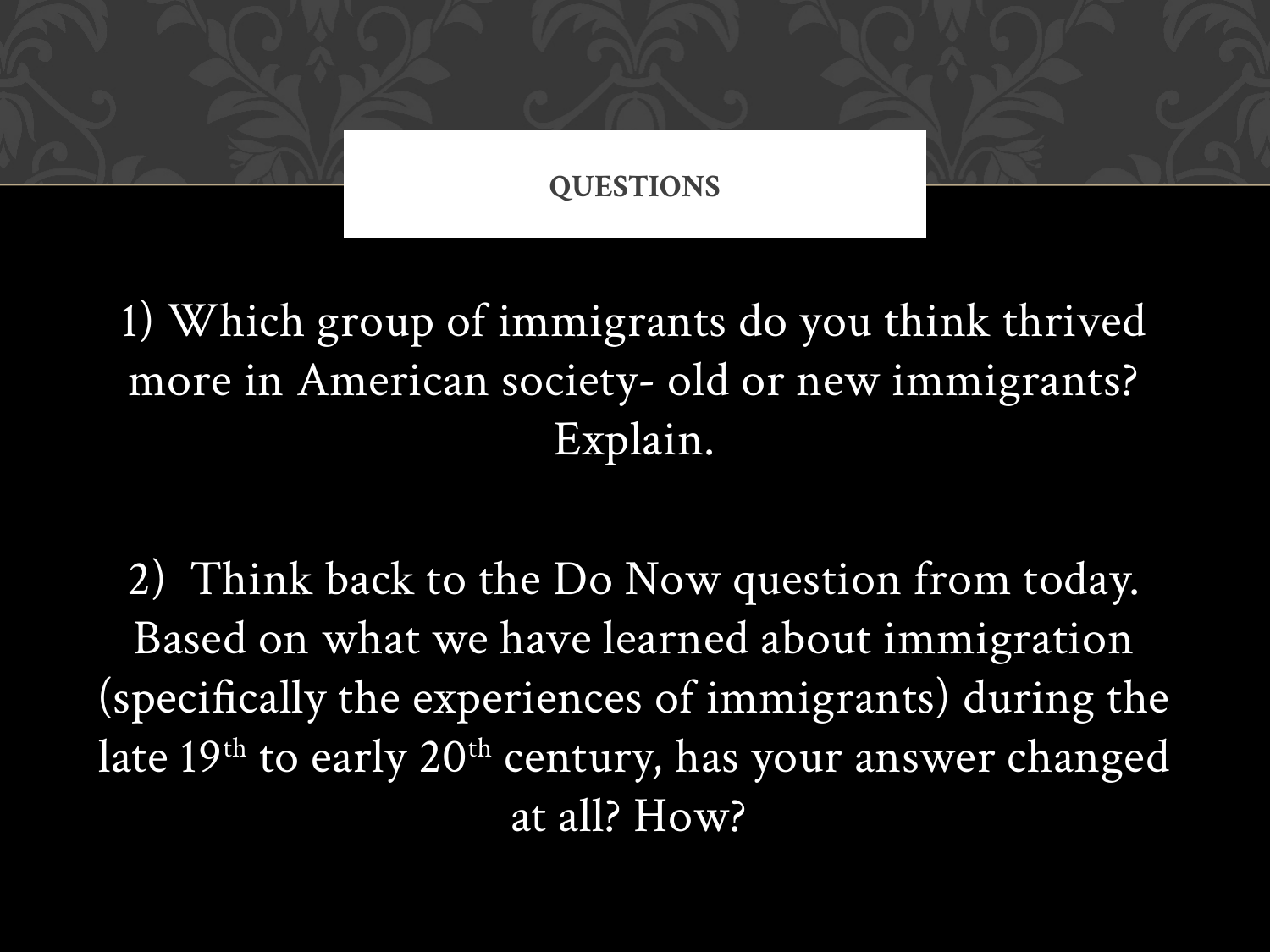

# questions
1) Which group of immigrants do you think thrived more in American society- old or new immigrants? Explain.

2)  Think back to the Do Now question from today. Based on what we have learned about immigration (specifically the experiences of immigrants) during the late 19th to early 20th century, has your answer changed at all? How?